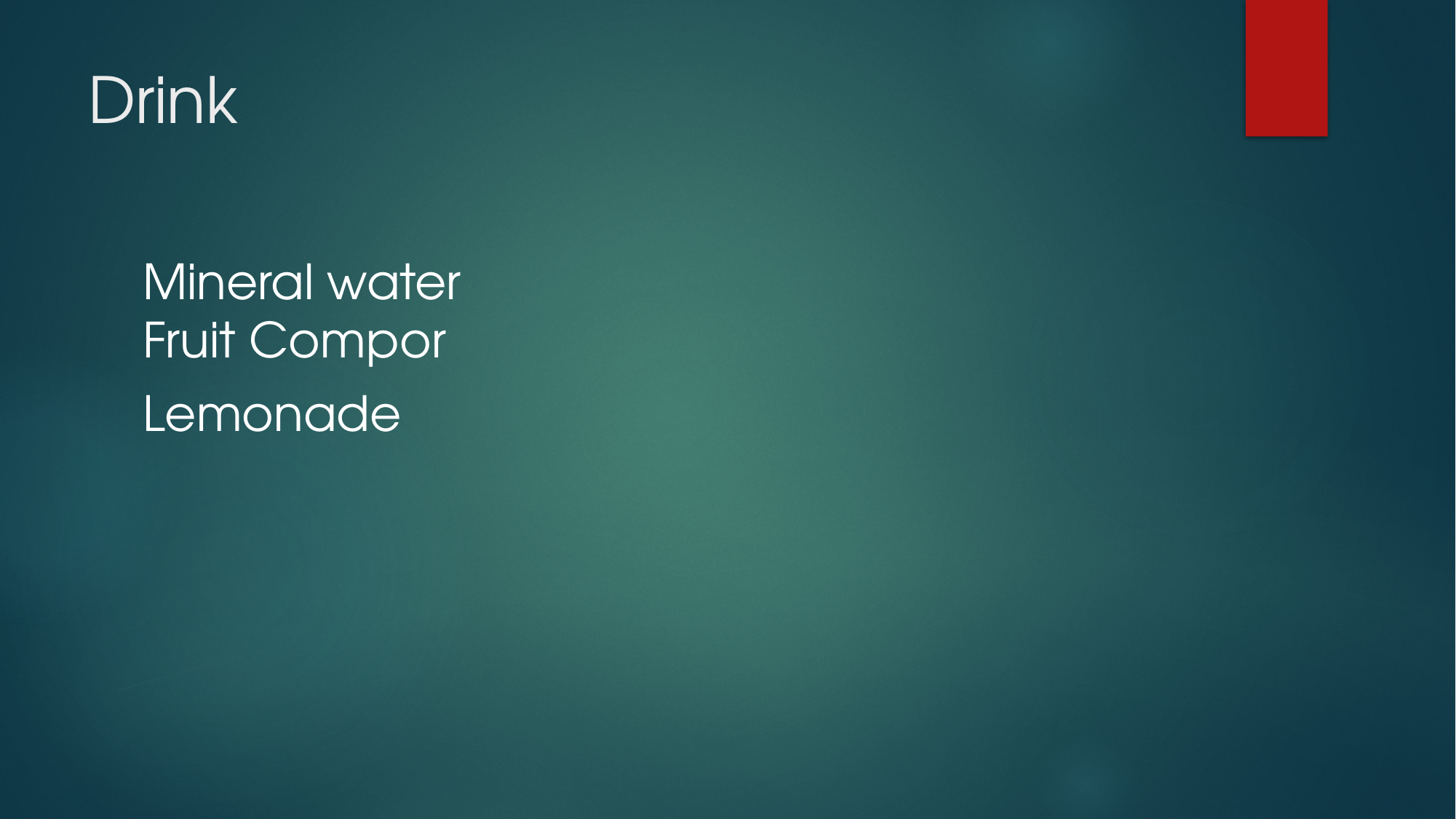

# Drink
Mineral water
Fruit Compor
Lemonade